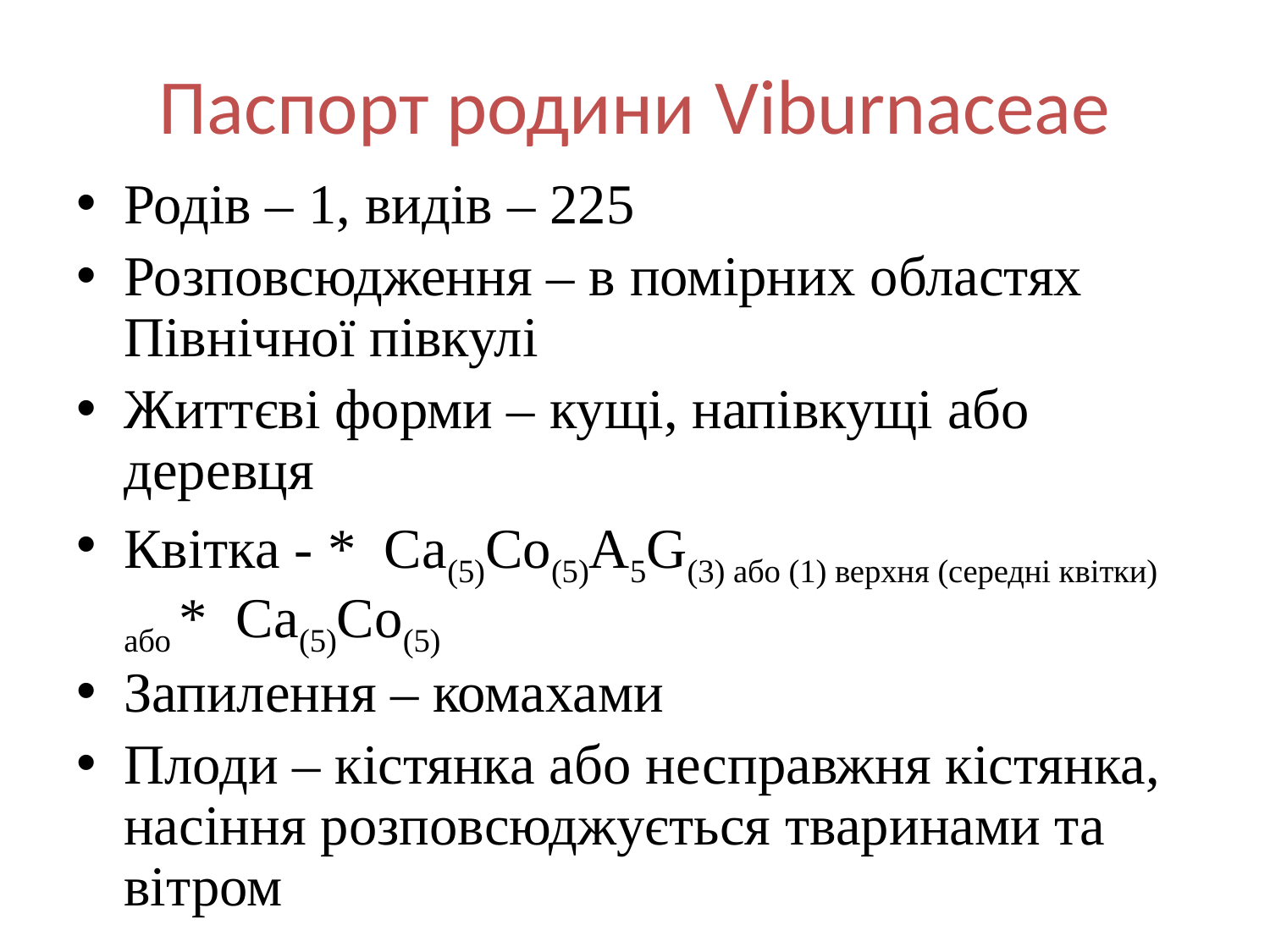

Паспорт родини Viburnaceae
Родів – 1, видів – 225
Розповсюдження – в помірних областях Північної півкулі
Життєві форми – кущі, напівкущі або деревця
Квітка - *  Са(5)Со(5)А5G(3) або (1) верхня (середні квітки)  або *  Са(5)Со(5)
Запилення – комахами
Плоди – кістянка або несправжня кістянка, насіння розповсюджується тваринами та вітром